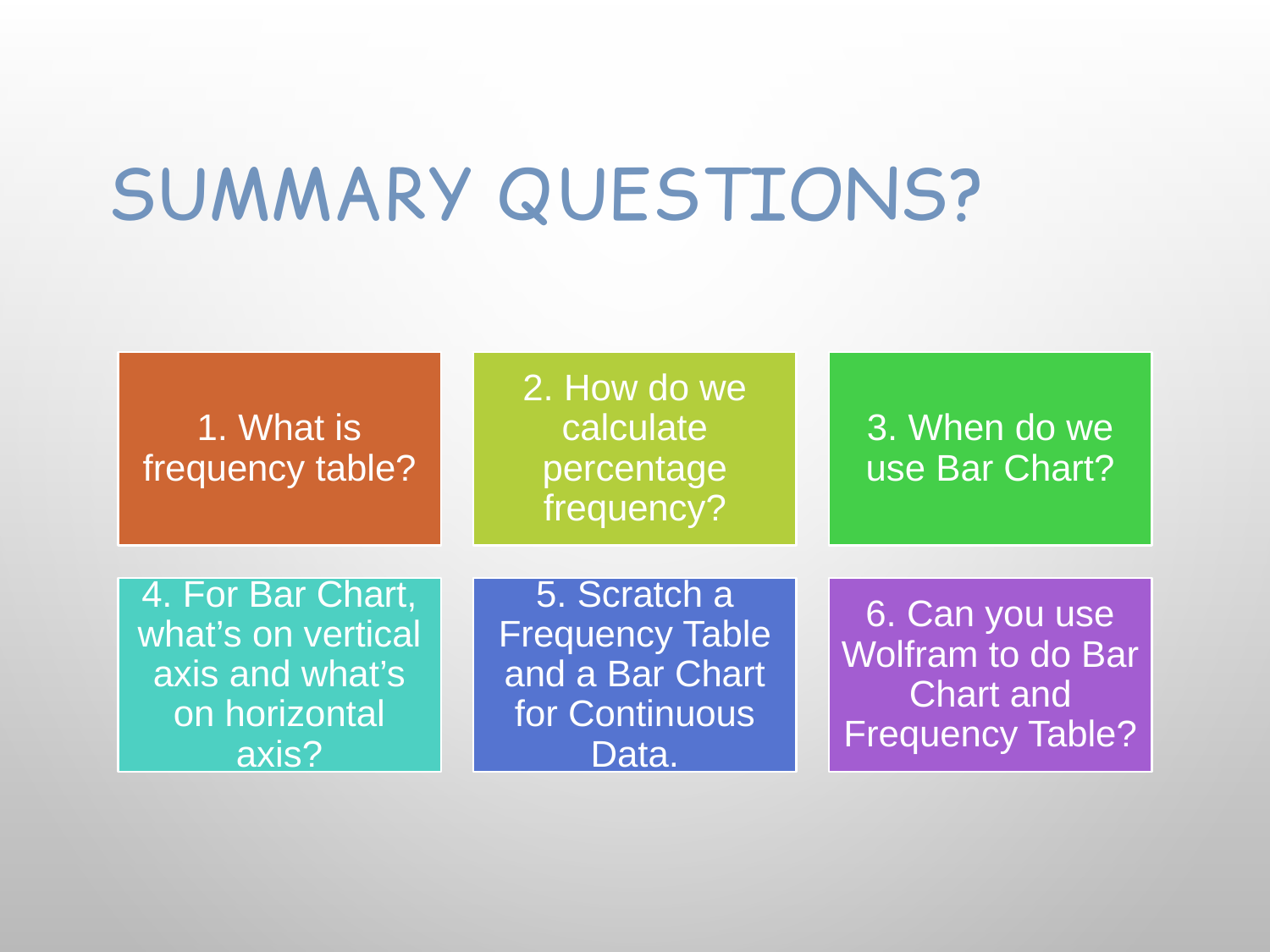

# Summary questions?
1. What is frequency table?
2. How do we calculate percentage frequency?
3. When do we use Bar Chart?
4. For Bar Chart, what’s on vertical axis and what’s on horizontal axis?
5. Scratch a Frequency Table and a Bar Chart for Continuous Data.
6. Can you use Wolfram to do Bar Chart and Frequency Table?